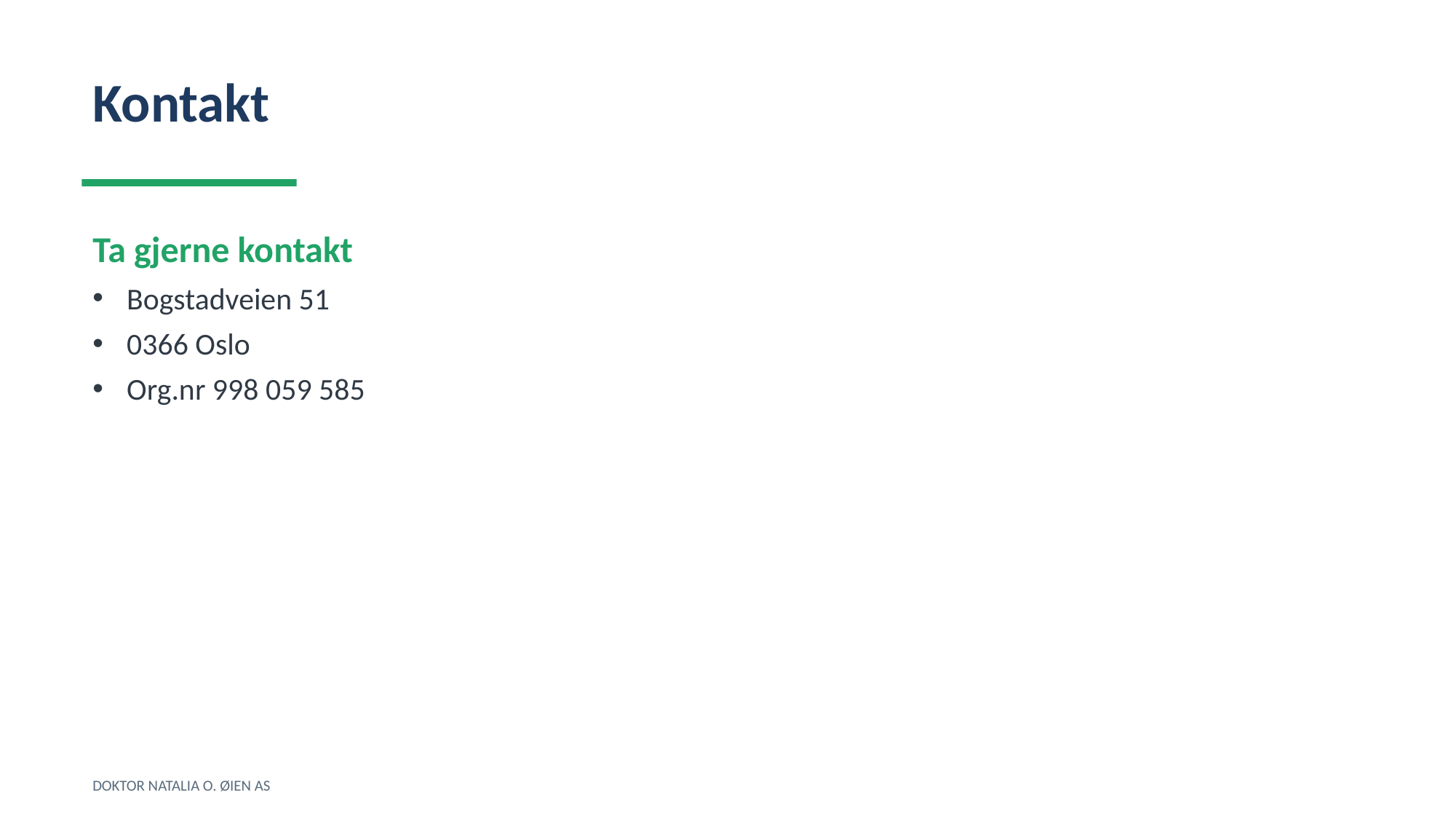

Kontakt

Ta gjerne kontakt
Bogstadveien 51
0366 Oslo
Org.nr 998 059 585
DOKTOR NATALIA O. ØIEN AS